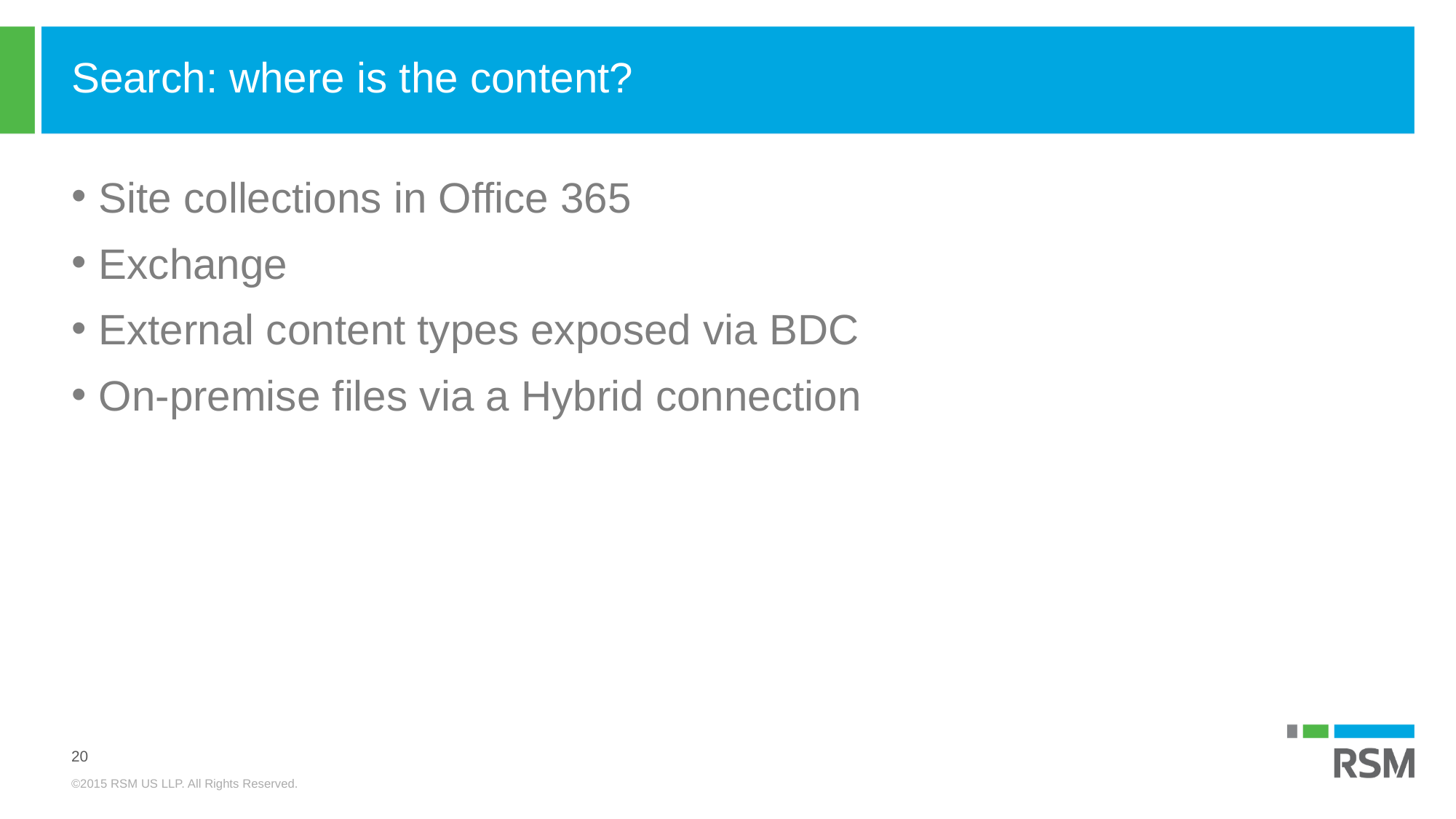

# Search: where is the content?
Site collections in Office 365
Exchange
External content types exposed via BDC
On-premise files via a Hybrid connection

20